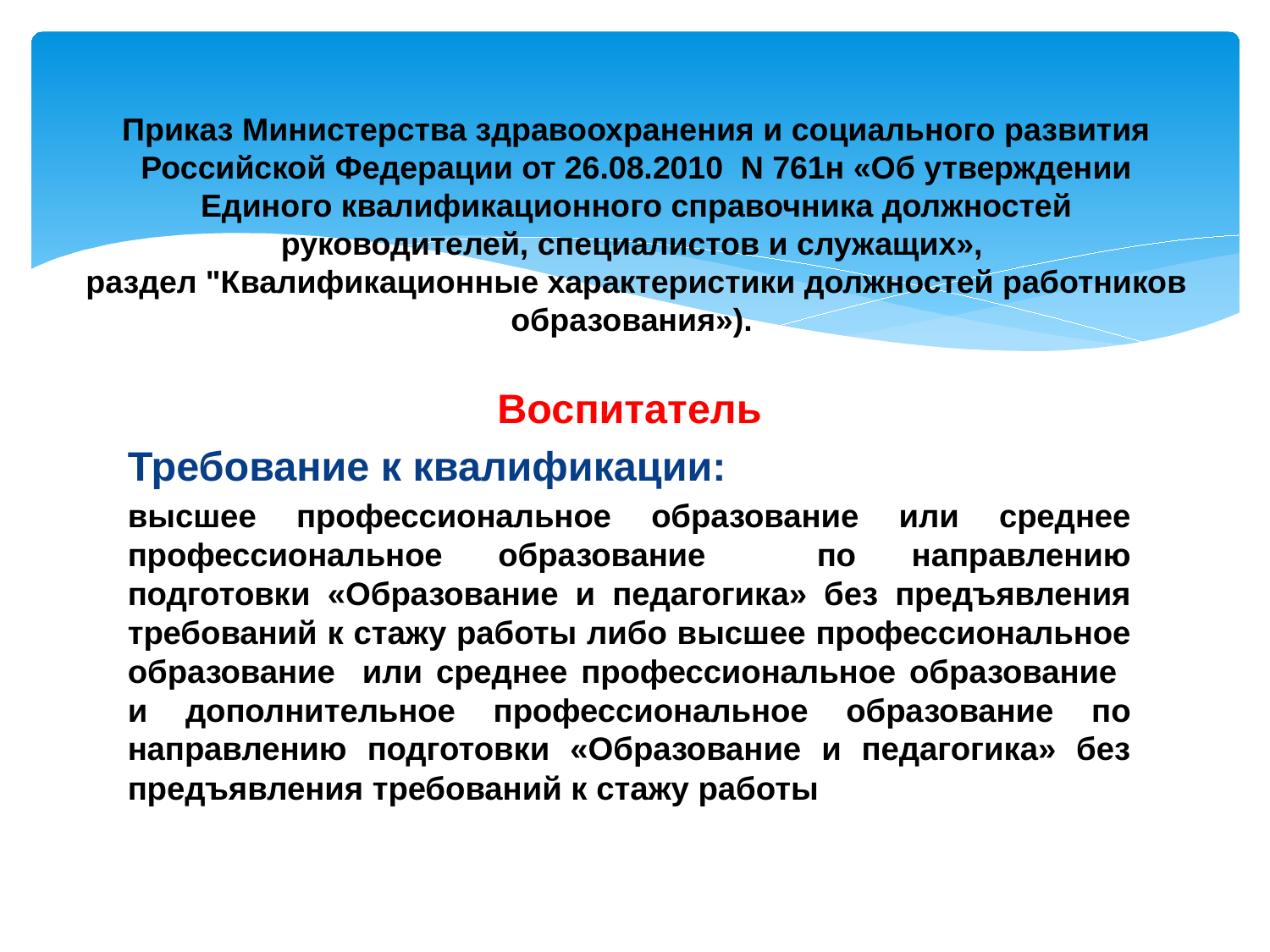

# Приказ Министерства здравоохранения и социального развития Российской Федерации от 26.08.2010  N 761н «Об утверждении Единого квалификационного справочника должностей руководителей, специалистов и служащих», раздел "Квалификационные характеристики должностей работников образования»).
Воспитатель
Требование к квалификации:
высшее профессиональное образование или среднее профессиональное образование  по направлению подготовки «Образование и педагогика» без предъявления требований к стажу работы либо высшее профессиональное образование  или среднее профессиональное образование  и дополнительное профессиональное образование по направлению подготовки «Образование и педагогика» без предъявления требований к стажу работы